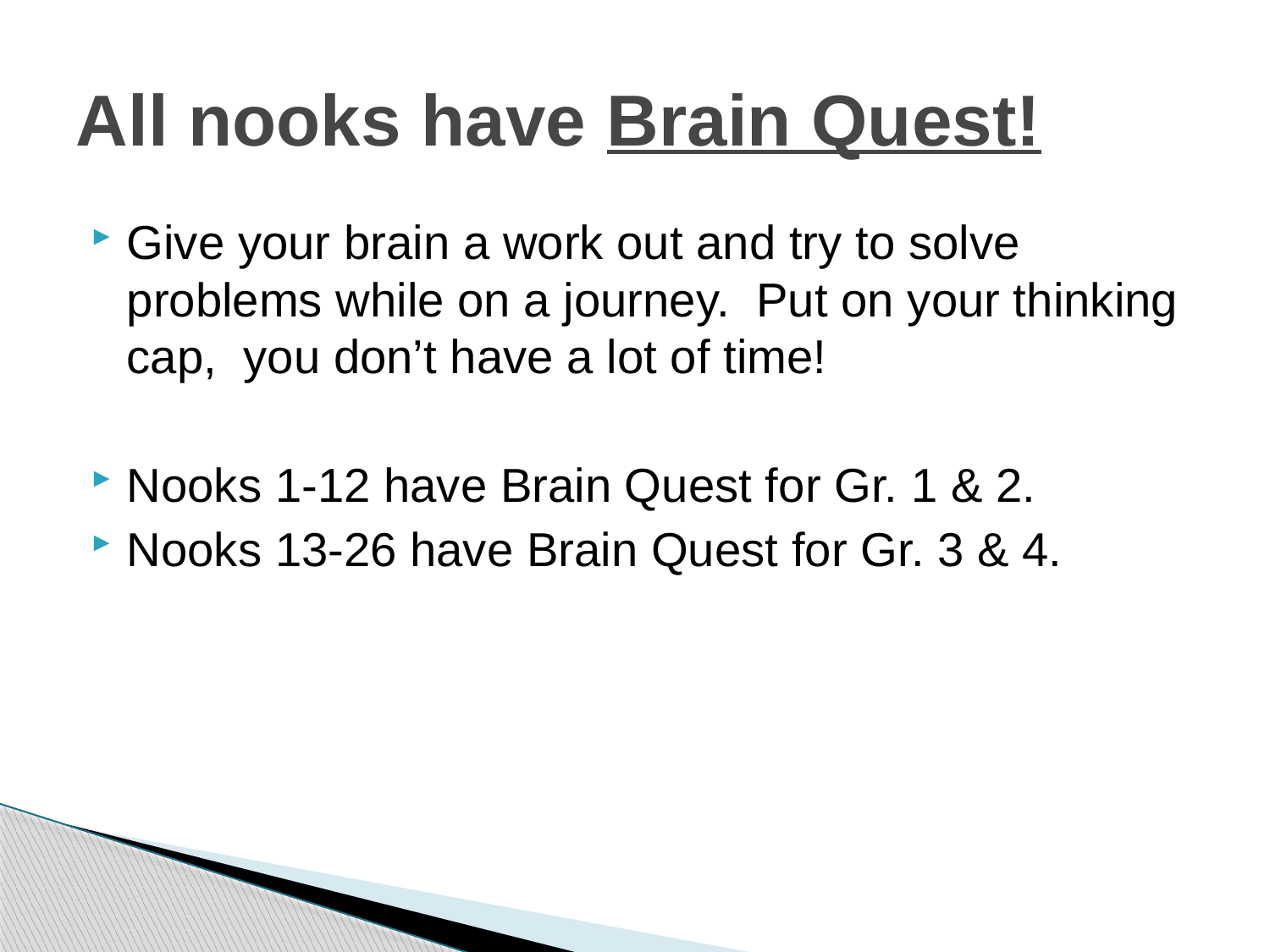

# All nooks have Brain Quest!
Give your brain a work out and try to solve problems while on a journey.  Put on your thinking cap,  you don’t have a lot of time!

Nooks 1-12 have Brain Quest for Gr. 1 & 2.
Nooks 13-26 have Brain Quest for Gr. 3 & 4.